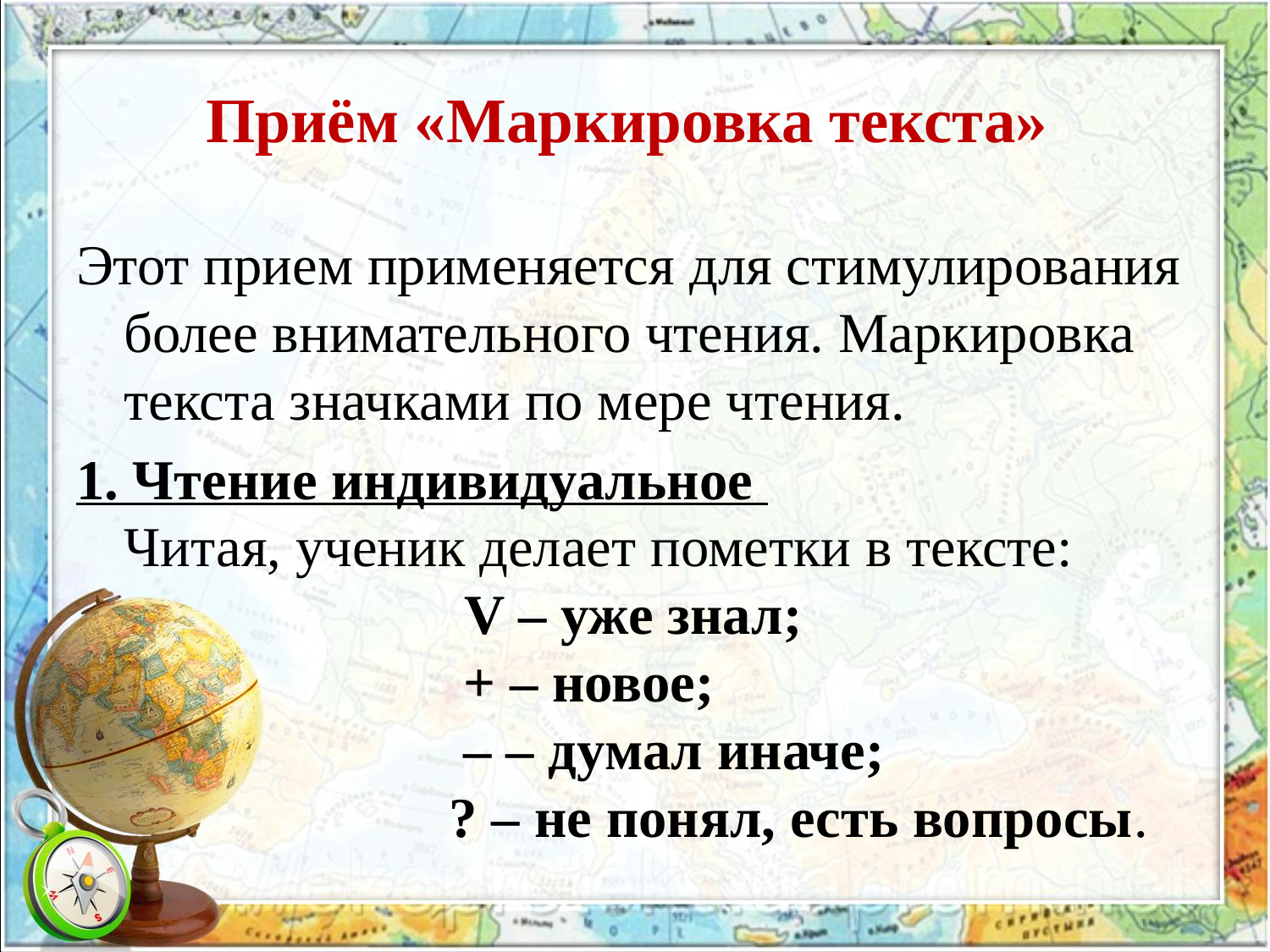

# Приём «Маркировка текста»
Этот прием применяется для стимулирования более внимательного чтения. Маркировка текста значками по мере чтения.
1. Чтение индивидуальное 
Читая, ученик делает пометки в тексте: 
                        V – уже знал; 
                        + – новое; 
                        – – думал иначе; 
                       ? – не понял, есть вопросы.